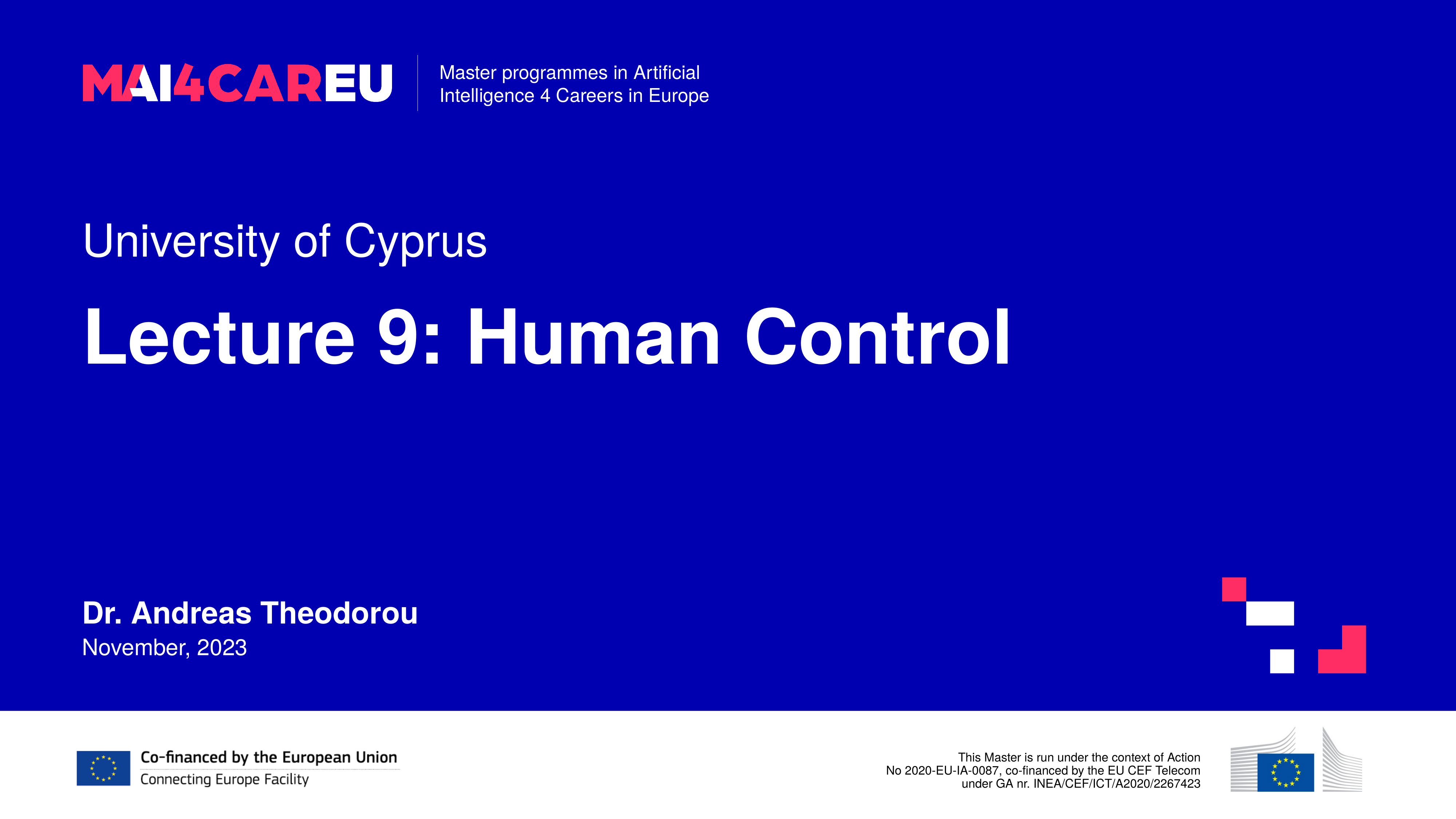

University of Cyprus
Lecture 9: Human Control
Dr. Andreas Theodorou
November, 2023